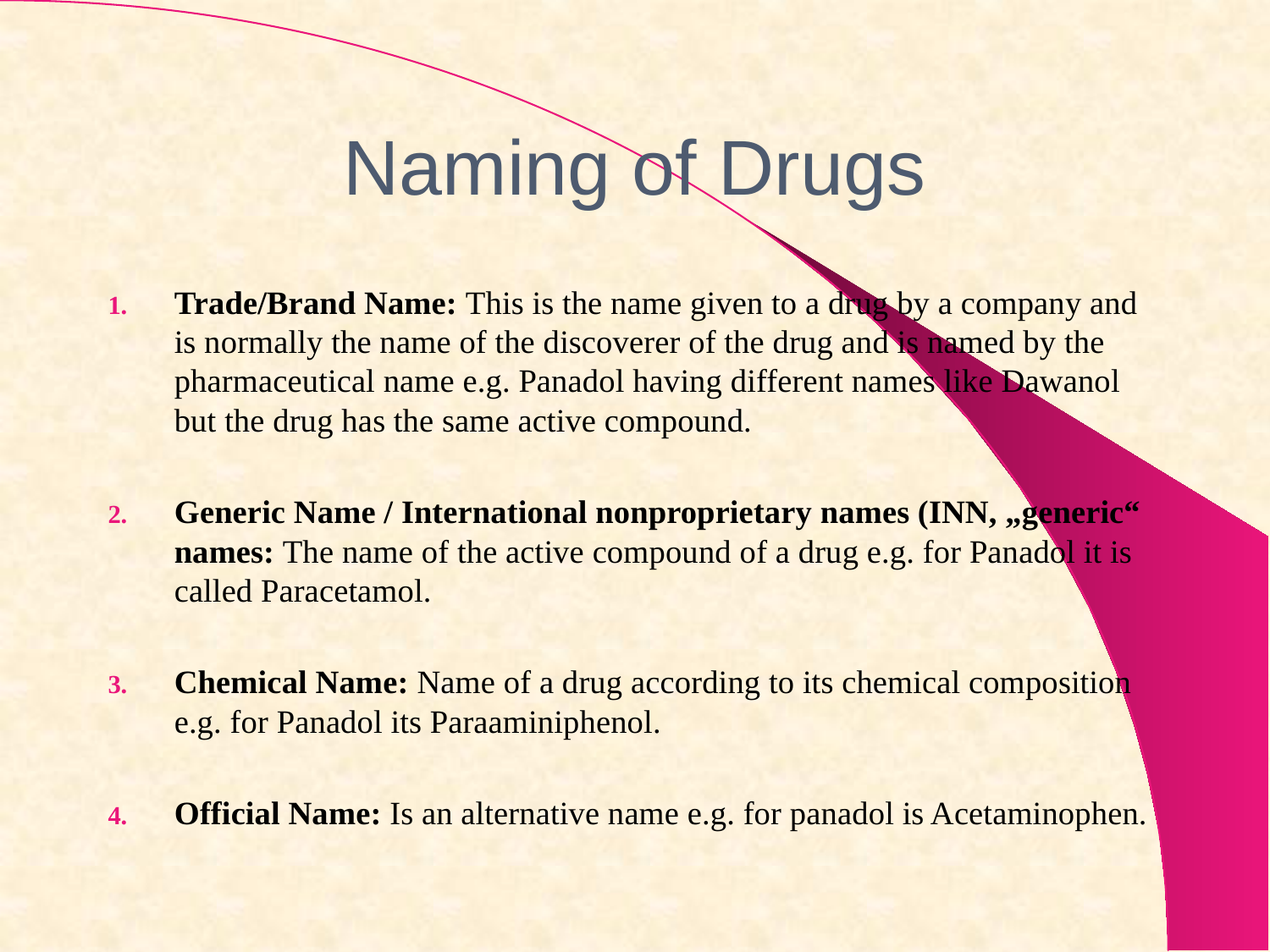

# Naming of Drugs
Trade/Brand Name: This is the name given to a drug by a company and is normally the name of the discoverer of the drug and is named by the pharmaceutical name e.g. Panadol having different names like Dawanol but the drug has the same active compound.

Generic Name / International nonproprietary names (INN, „generic“ names: The name of the active compound of a drug e.g. for Panadol it is called Paracetamol.

Chemical Name: Name of a drug according to its chemical composition e.g. for Panadol its Paraaminiphenol.

Official Name: Is an alternative name e.g. for panadol is Acetaminophen.